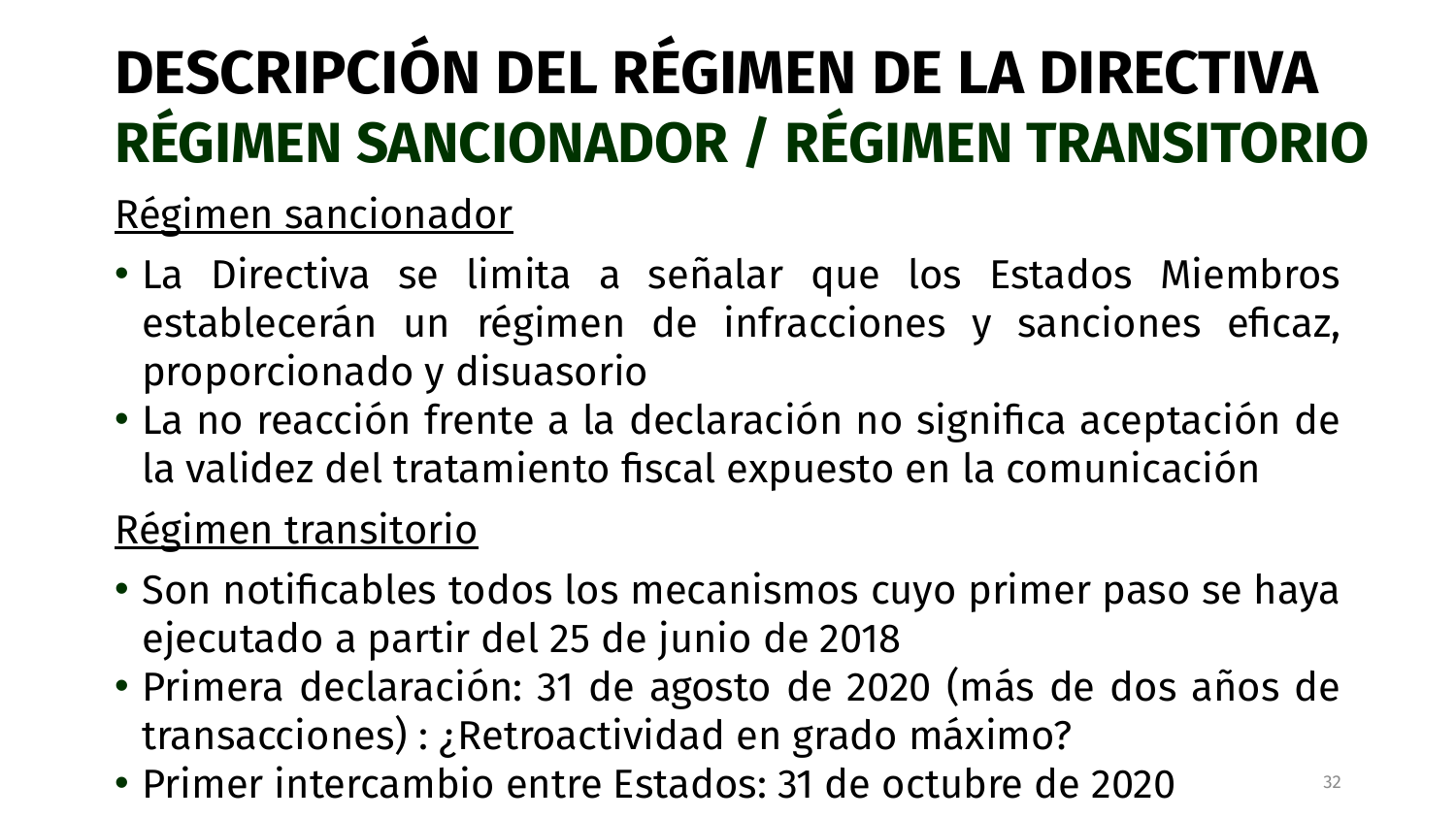

# DESCRIPCIÓN DEL RÉGIMEN DE LA DIRECTIVA RÉGIMEN SANCIONADOR / RÉGIMEN TRANSITORIO
Régimen sancionador
La Directiva se limita a señalar que los Estados Miembros establecerán un régimen de infracciones y sanciones eficaz, proporcionado y disuasorio
La no reacción frente a la declaración no significa aceptación de la validez del tratamiento fiscal expuesto en la comunicación
Régimen transitorio
Son notificables todos los mecanismos cuyo primer paso se haya ejecutado a partir del 25 de junio de 2018
Primera declaración: 31 de agosto de 2020 (más de dos años de transacciones) : ¿Retroactividad en grado máximo?
Primer intercambio entre Estados: 31 de octubre de 2020

32